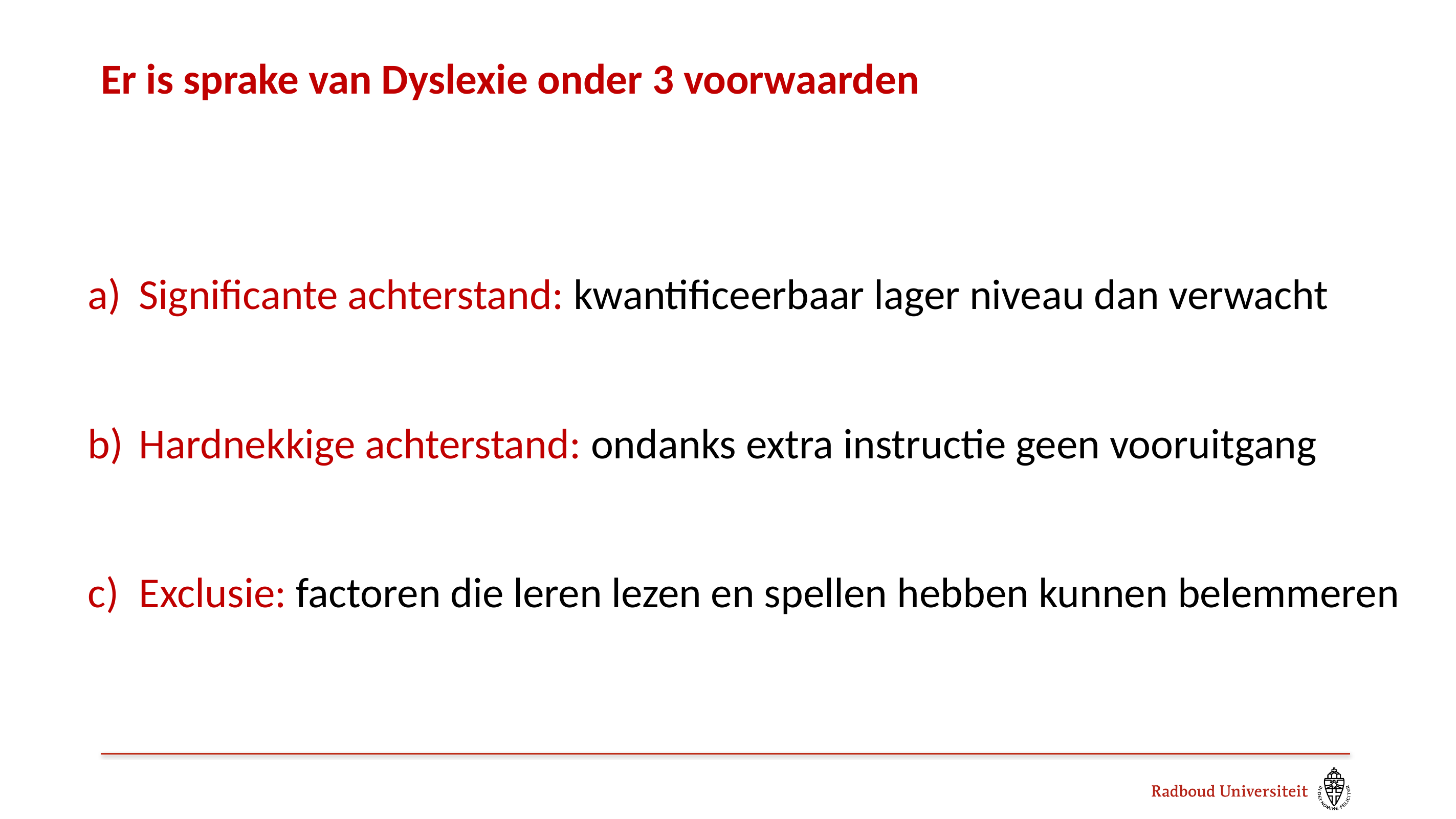

Er is sprake van Dyslexie onder 3 voorwaarden

Significante achterstand: kwantificeerbaar lager niveau dan verwacht
Hardnekkige achterstand: ondanks extra instructie geen vooruitgang
Exclusie: factoren die leren lezen en spellen hebben kunnen belemmeren